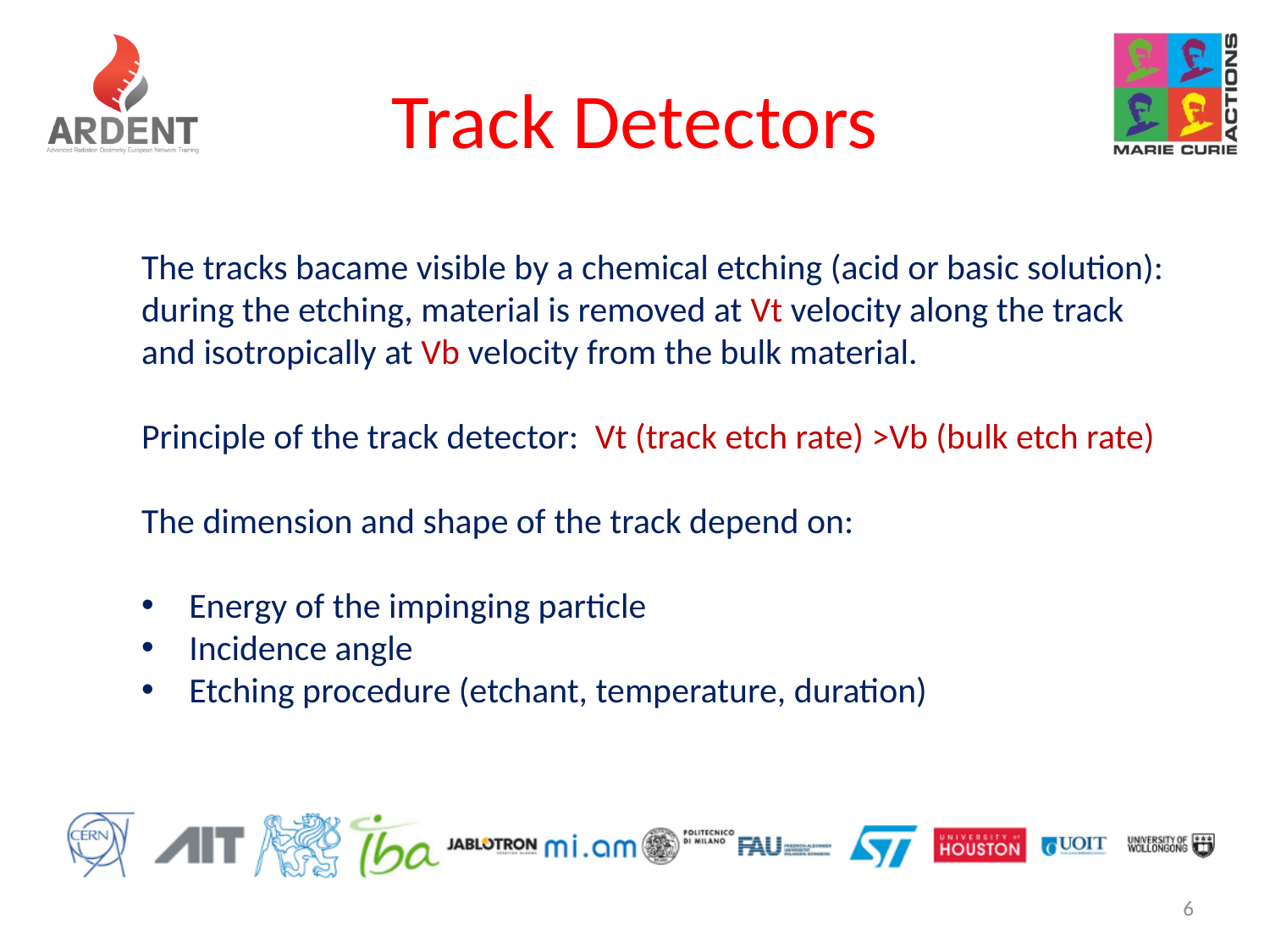

# Track Detectors
The tracks bacame visible by a chemical etching (acid or basic solution):
during the etching, material is removed at Vt velocity along the track and isotropically at Vb velocity from the bulk material.

Principle of the track detector:  Vt (track etch rate) >Vb (bulk etch rate)

The dimension and shape of the track depend on:

Energy of the impinging particle
Incidence angle
Etching procedure (etchant, temperature, duration)
6